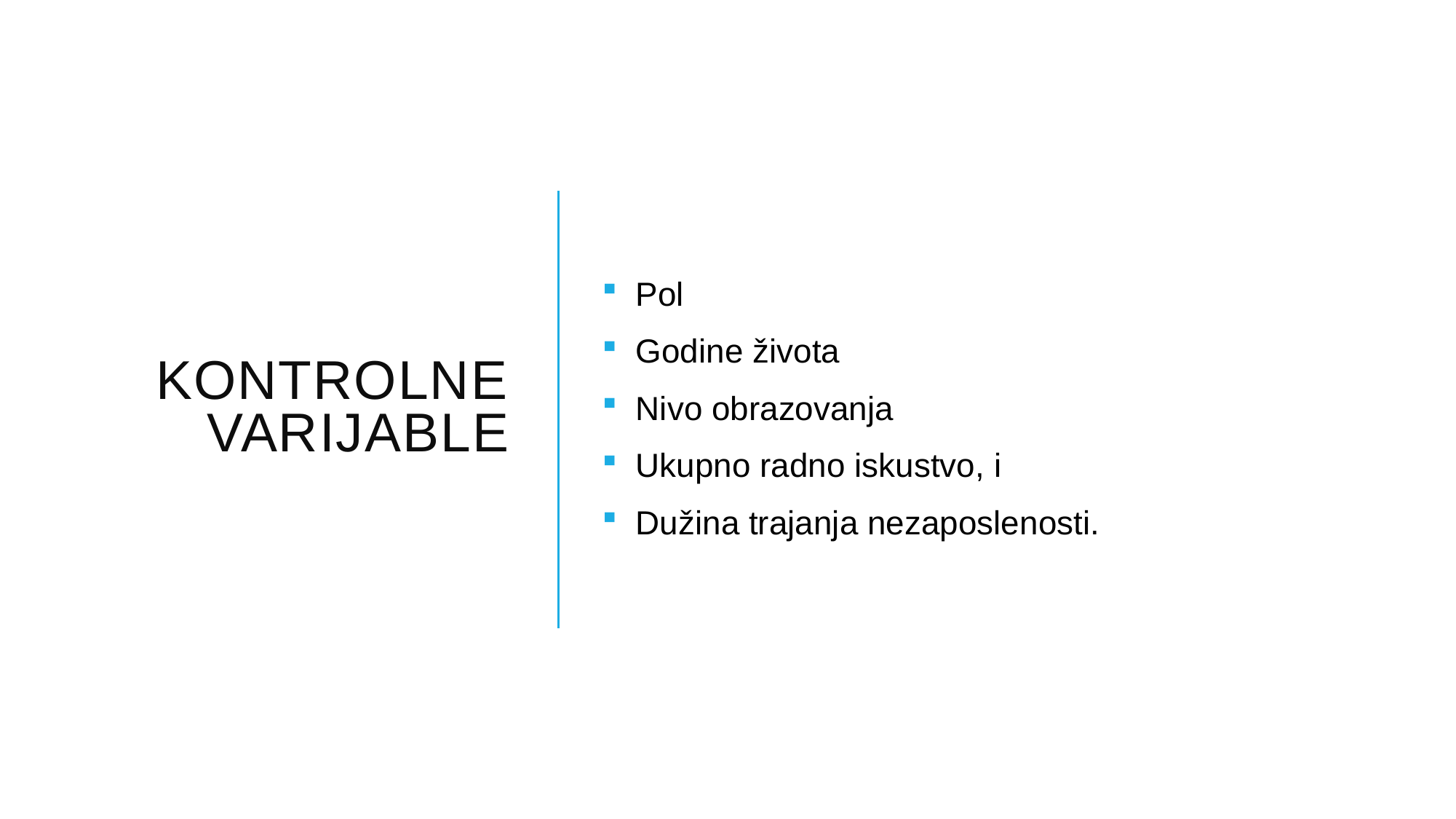

# Kontrolne varijable
Pol
Godine života
Nivo obrazovanja
Ukupno radno iskustvo, i
Dužina trajanja nezaposlenosti.